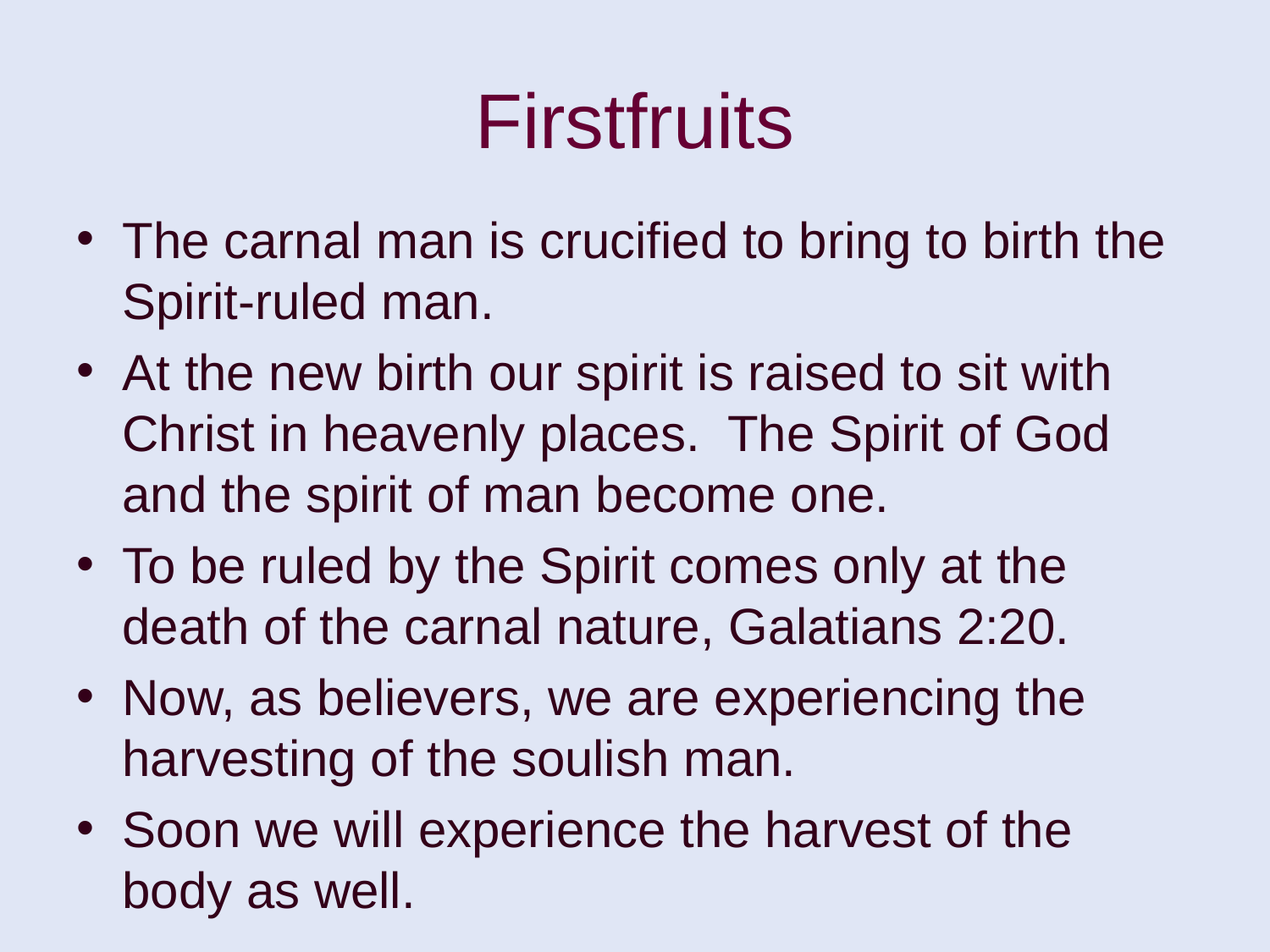

# Firstfruits
The carnal man is crucified to bring to birth the Spirit-ruled man.
At the new birth our spirit is raised to sit with Christ in heavenly places.  The Spirit of God and the spirit of man become one.
To be ruled by the Spirit comes only at the death of the carnal nature, Galatians 2:20.
Now, as believers, we are experiencing the harvesting of the soulish man.
Soon we will experience the harvest of the body as well.